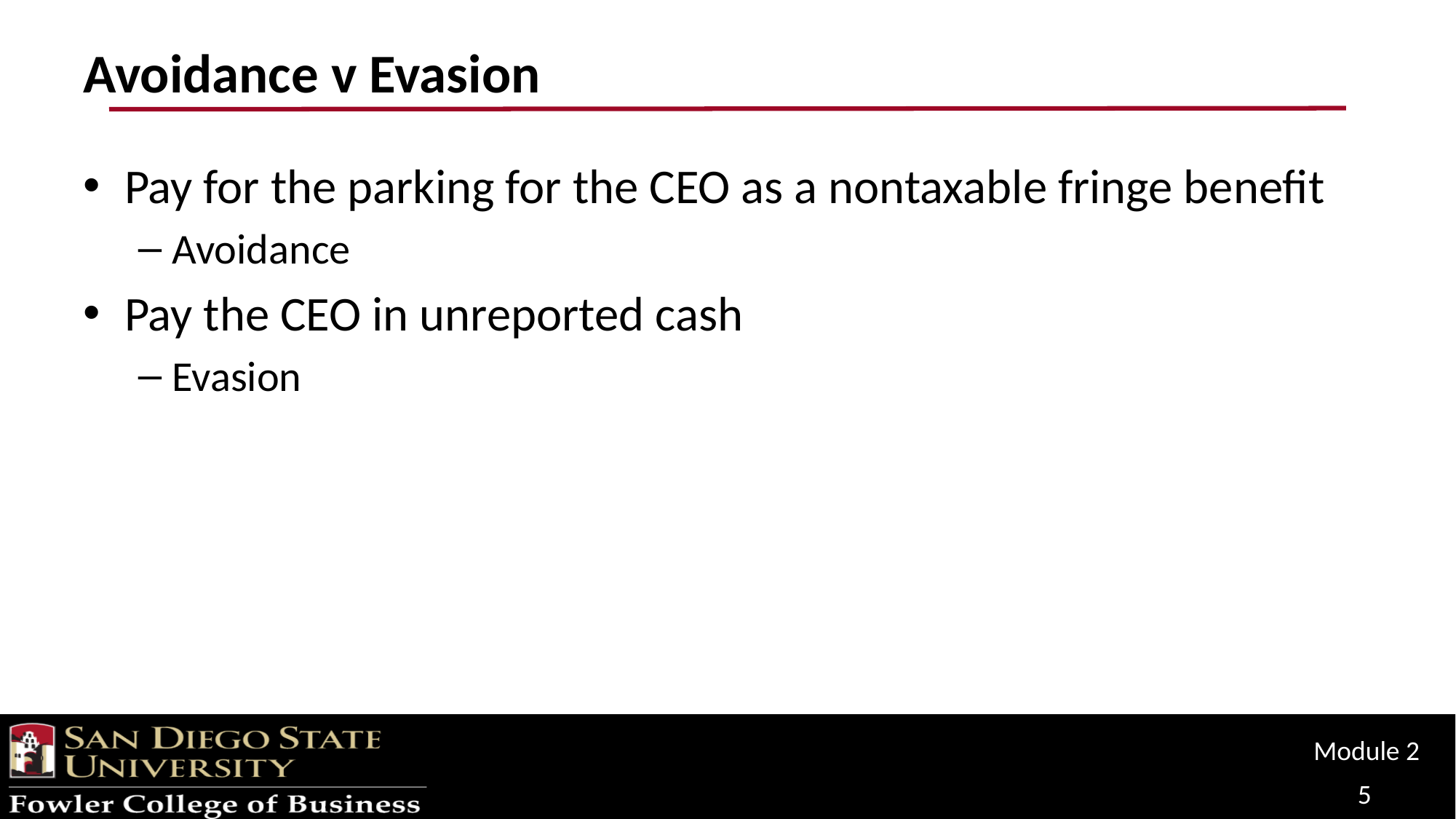

# Avoidance v Evasion
Pay for the parking for the CEO as a nontaxable fringe benefit
Avoidance
Pay the CEO in unreported cash
Evasion
Module 2
5